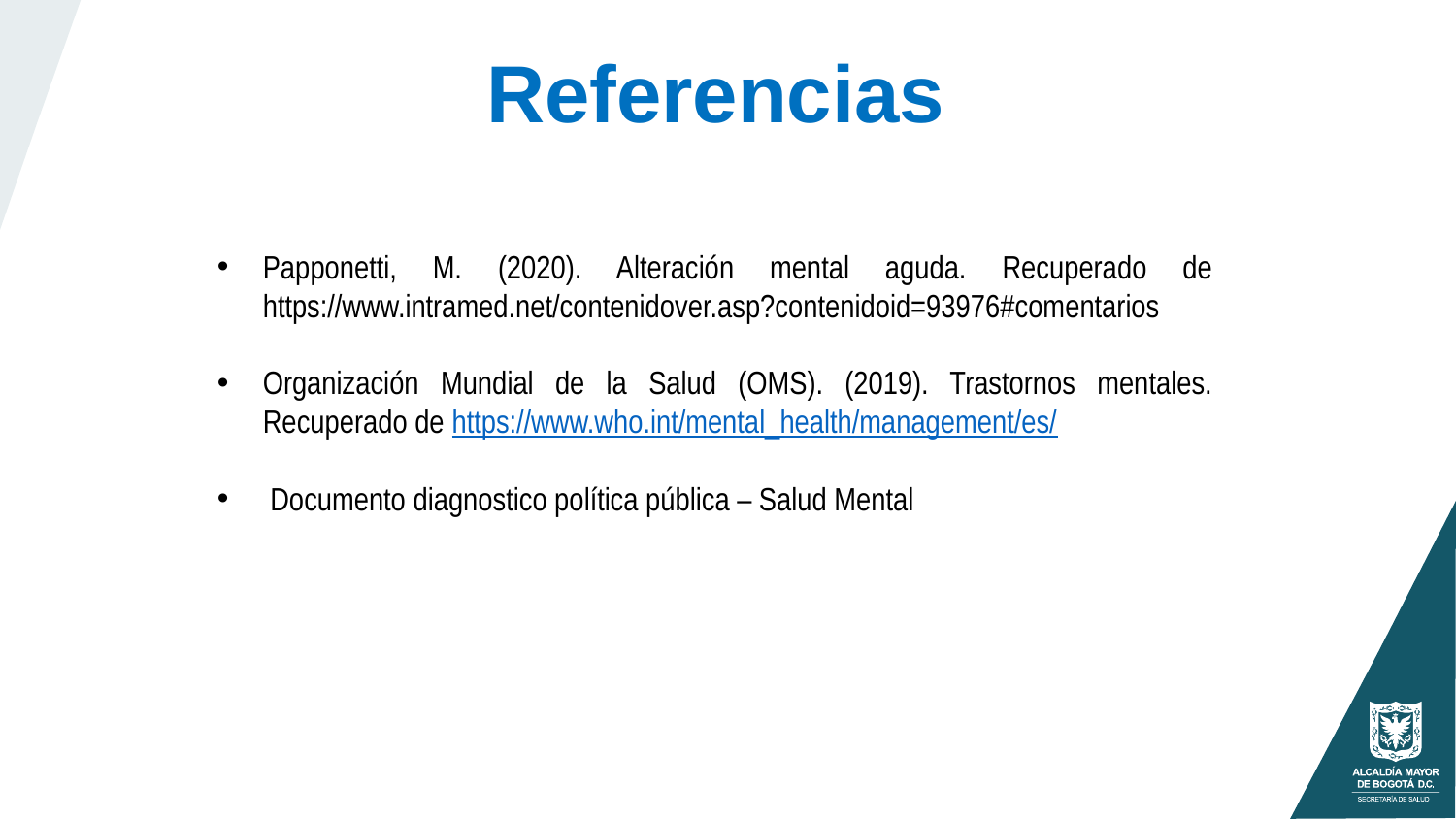

Referencias
Papponetti, M. (2020). Alteración mental aguda. Recuperado de https://www.intramed.net/contenidover.asp?contenidoid=93976#comentarios

Organización Mundial de la Salud (OMS). (2019). Trastornos mentales. Recuperado de https://www.who.int/mental_health/management/es/

 Documento diagnostico política pública – Salud Mental